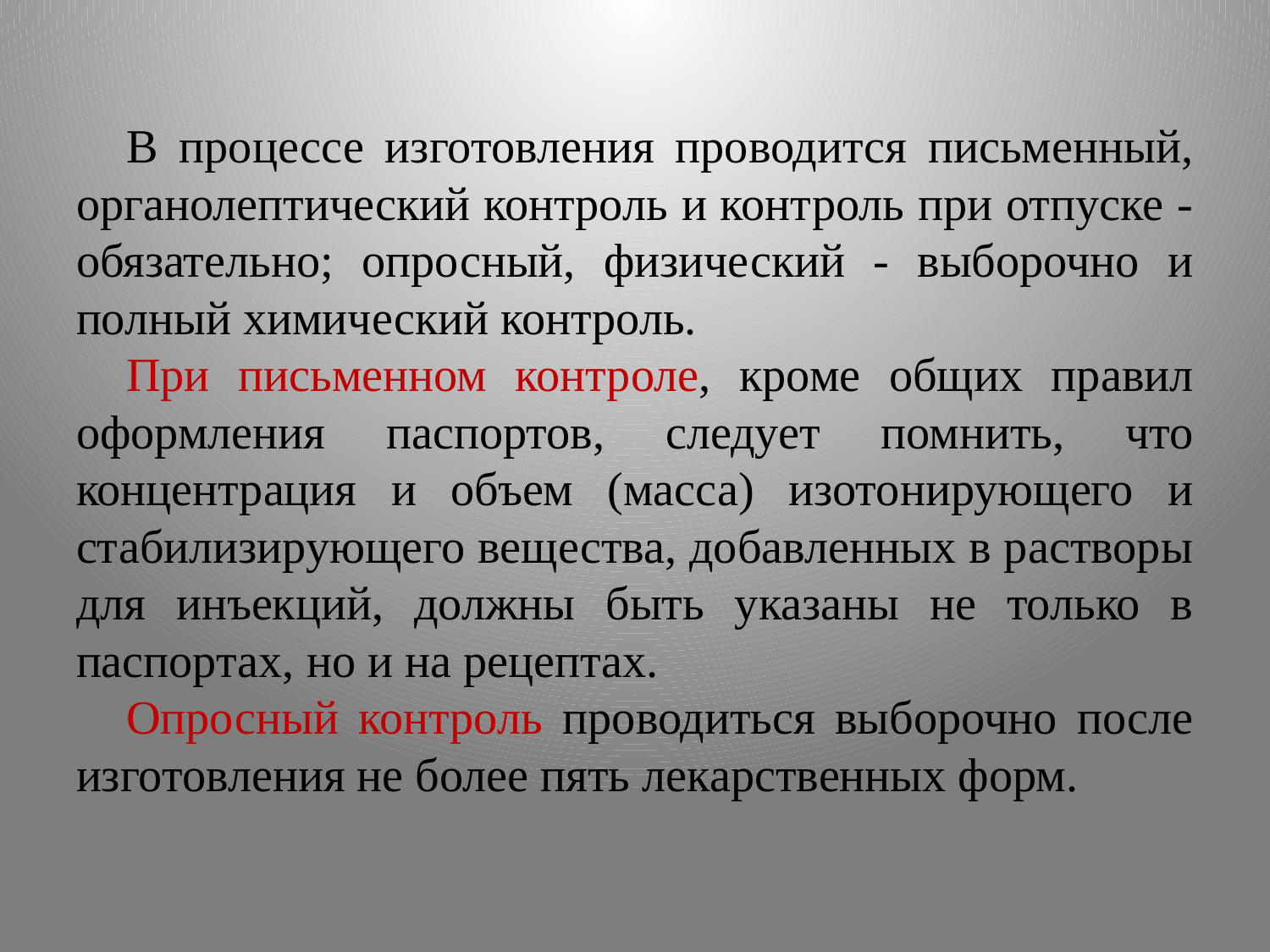

В процессе изготовления проводится письменный, органолептический контроль и контроль при отпуске - обязательно; опросный, физический - выборочно и полный химический контроль.
При письменном контроле, кроме общих правил оформления паспортов, следует помнить, что концентрация и объем (масса) изотонирующего и стабилизирующего вещества, добавленных в растворы для инъекций, должны быть указаны не только в паспортах, но и на рецептах.
Опросный контроль проводиться выборочно после изготовления не более пять лекарственных форм.